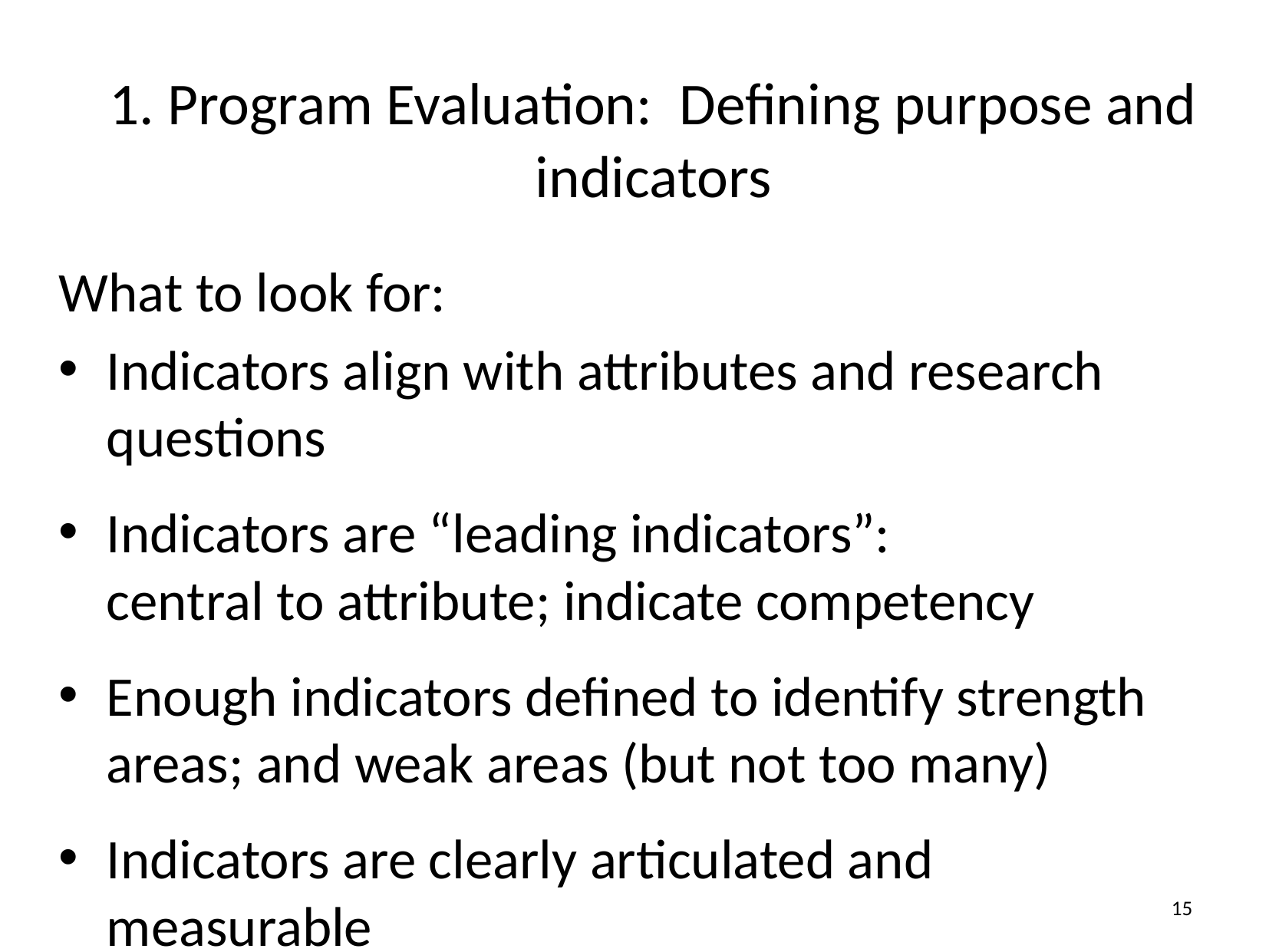

#
1. Program Evaluation:  Defining purpose and indicators
What to look for:
Indicators align with attributes and research questions
Indicators are “leading indicators”:
central to attribute; indicate competency
Enough indicators defined to identify strength areas; and weak areas (but not too many)
Indicators are clearly articulated and measurable
15